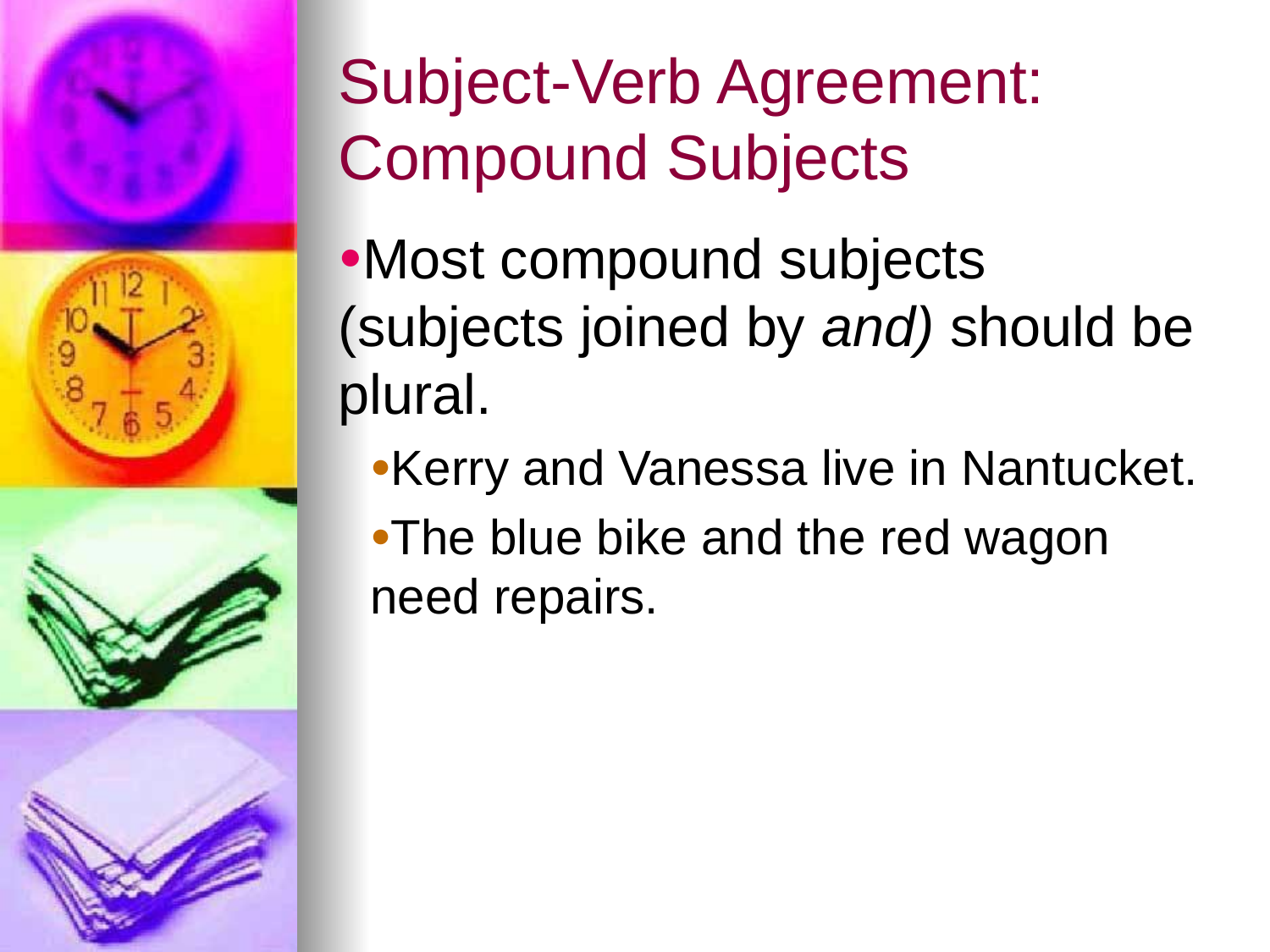

# Subject-Verb Agreement: Compound Subjects
Most compound subjects (subjects joined by and) should be plural.
Kerry and Vanessa live in Nantucket.
The blue bike and the red wagon need repairs.